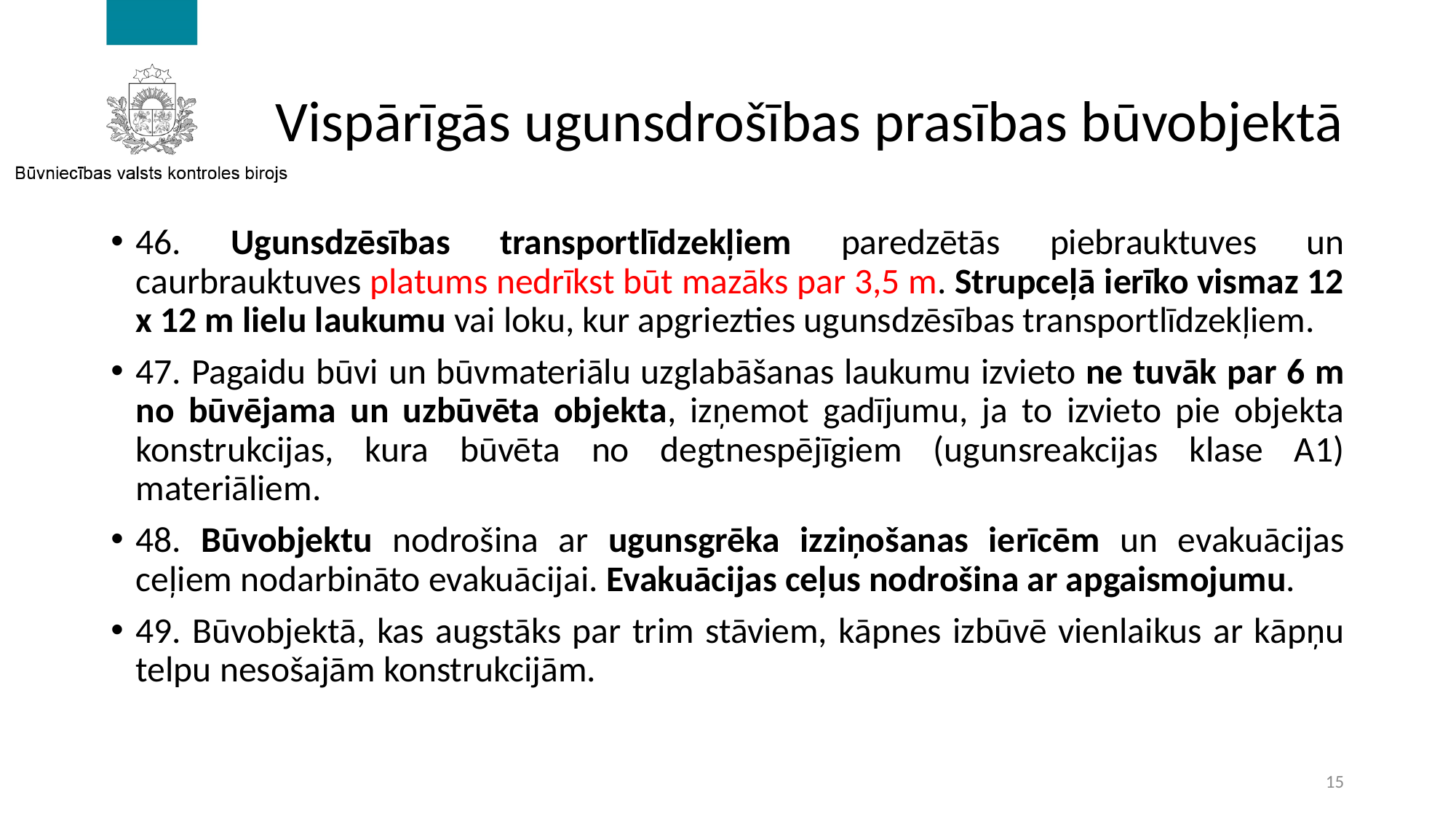

# Vispārīgās ugunsdrošības prasības būvobjektā
46. Ugunsdzēsības transportlīdzekļiem paredzētās piebrauktuves un caurbrauktuves platums nedrīkst būt mazāks par 3,5 m. Strupceļā ierīko vismaz 12 x 12 m lielu laukumu vai loku, kur apgriezties ugunsdzēsības transportlīdzekļiem.
47. Pagaidu būvi un būvmateriālu uzglabāšanas laukumu izvieto ne tuvāk par 6 m no būvējama un uzbūvēta objekta, izņemot gadījumu, ja to izvieto pie objekta konstrukcijas, kura būvēta no degtnespējīgiem (ugunsreakcijas klase A1) materiāliem.
48. Būvobjektu nodrošina ar ugunsgrēka izziņošanas ierīcēm un evakuācijas ceļiem nodarbināto evakuācijai. Evakuācijas ceļus nodrošina ar apgaismojumu.
49. Būvobjektā, kas augstāks par trim stāviem, kāpnes izbūvē vienlaikus ar kāpņu telpu nesošajām konstrukcijām.